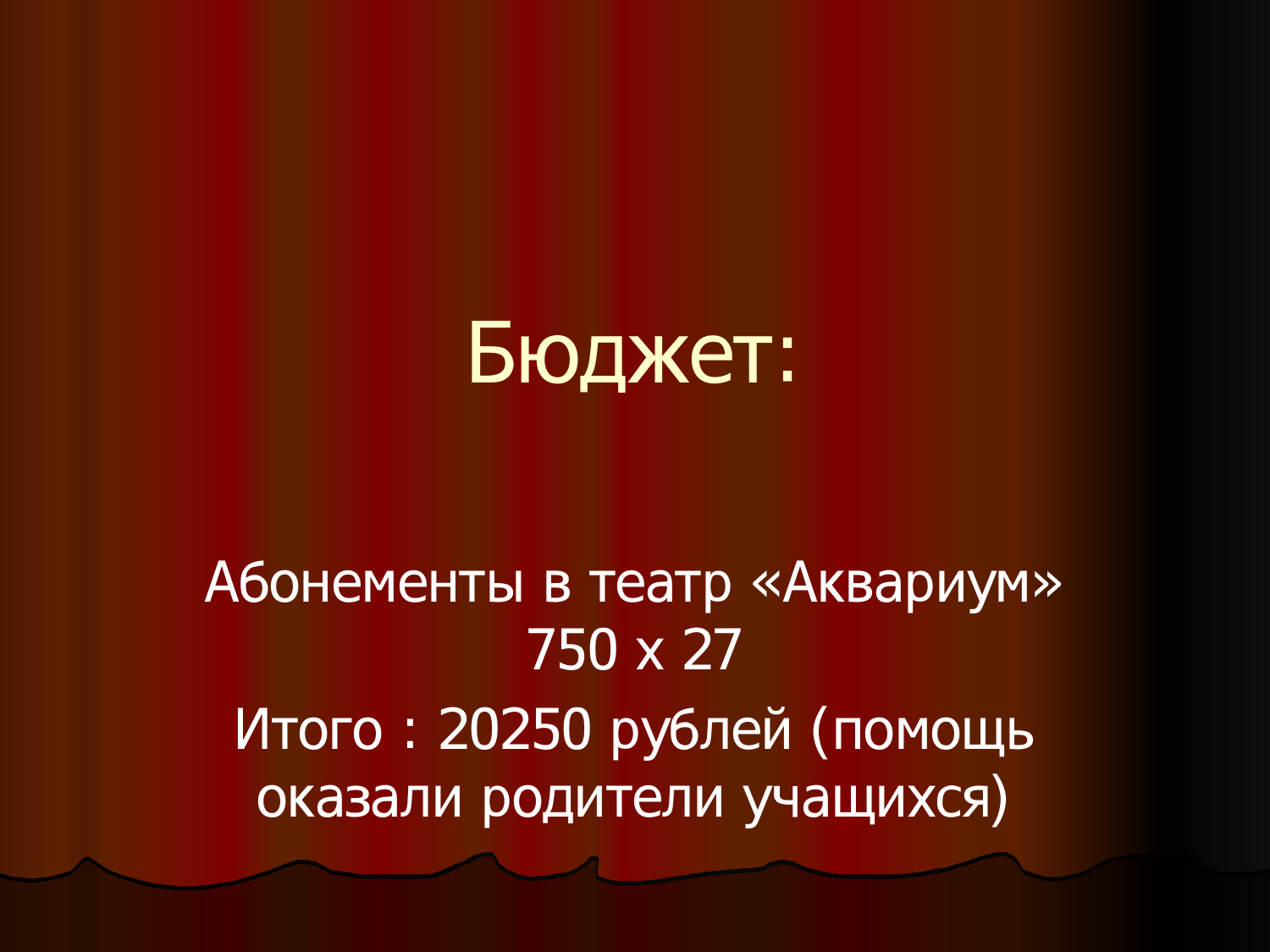

# Бюджет:
Абонементы в театр «Аквариум» 750 х 27
Итого : 20250 рублей (помощь оказали родители учащихся)